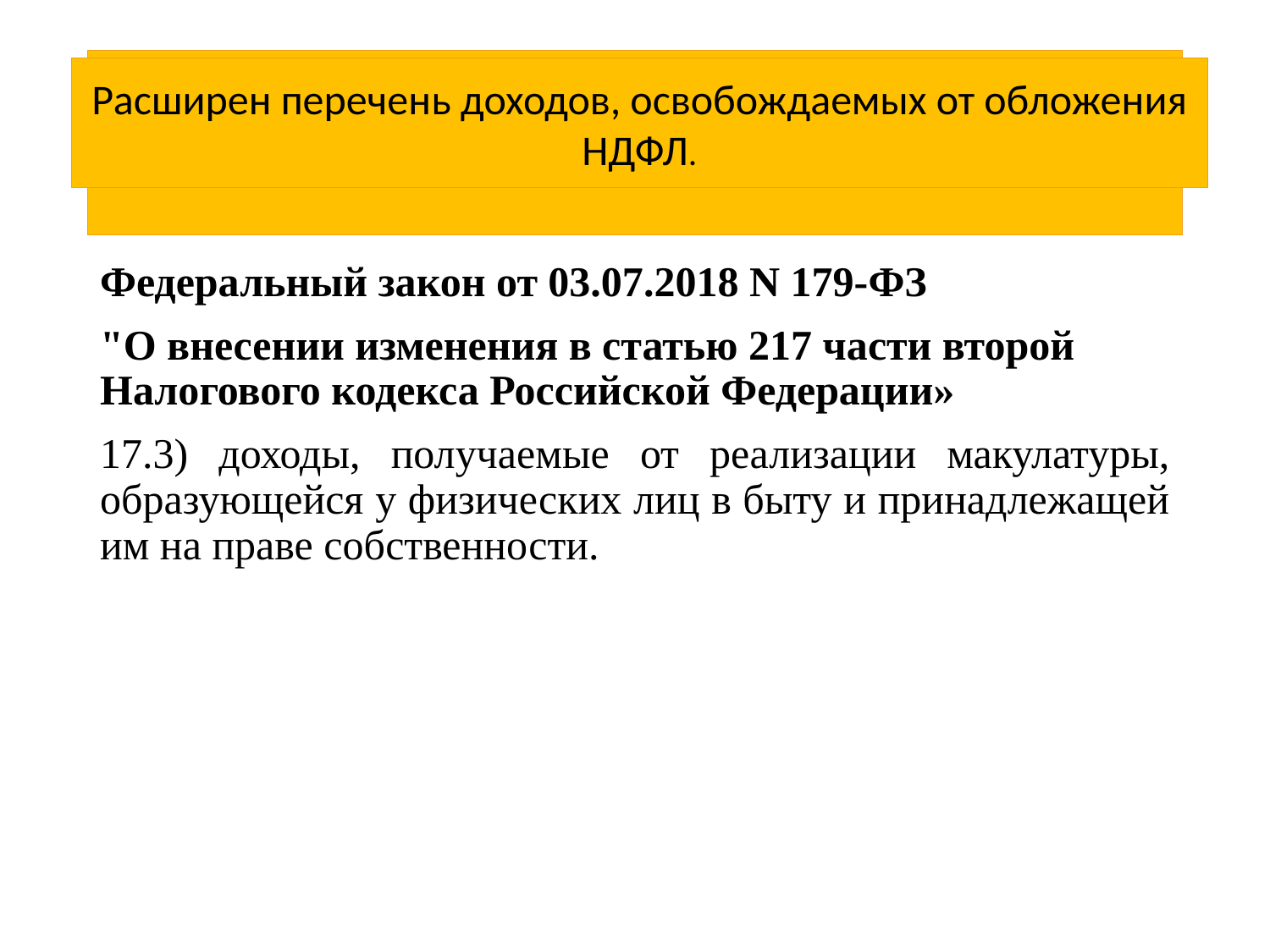

# Новое с 2018 года в страховых взносах.
Расширен перечень доходов, освобождаемых от обложения НДФЛ.
Федеральный закон от 03.07.2018 N 179-ФЗ
"О внесении изменения в статью 217 части второй Налогового кодекса Российской Федерации»
17.3) доходы, получаемые от реализации макулатуры, образующейся у физических лиц в быту и принадлежащей им на праве собственности.